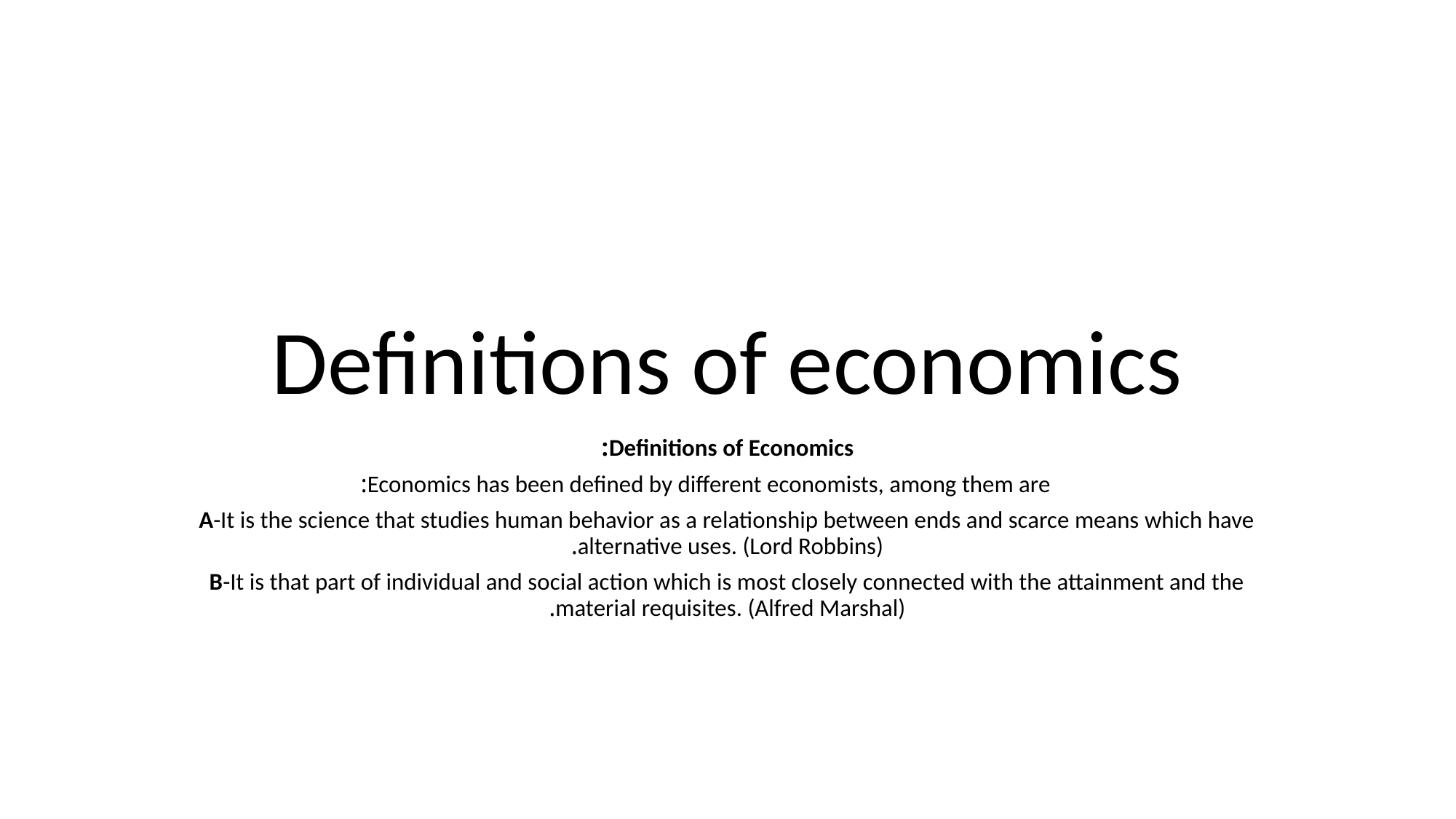

# Definitions of economics
Definitions of Economics:
       Economics has been defined by different economists, among them are:
A-It is the science that studies human behavior as a relationship between ends and scarce means which have alternative uses. (Lord Robbins).
B-It is that part of individual and social action which is most closely connected with the attainment and the material requisites. (Alfred Marshal).